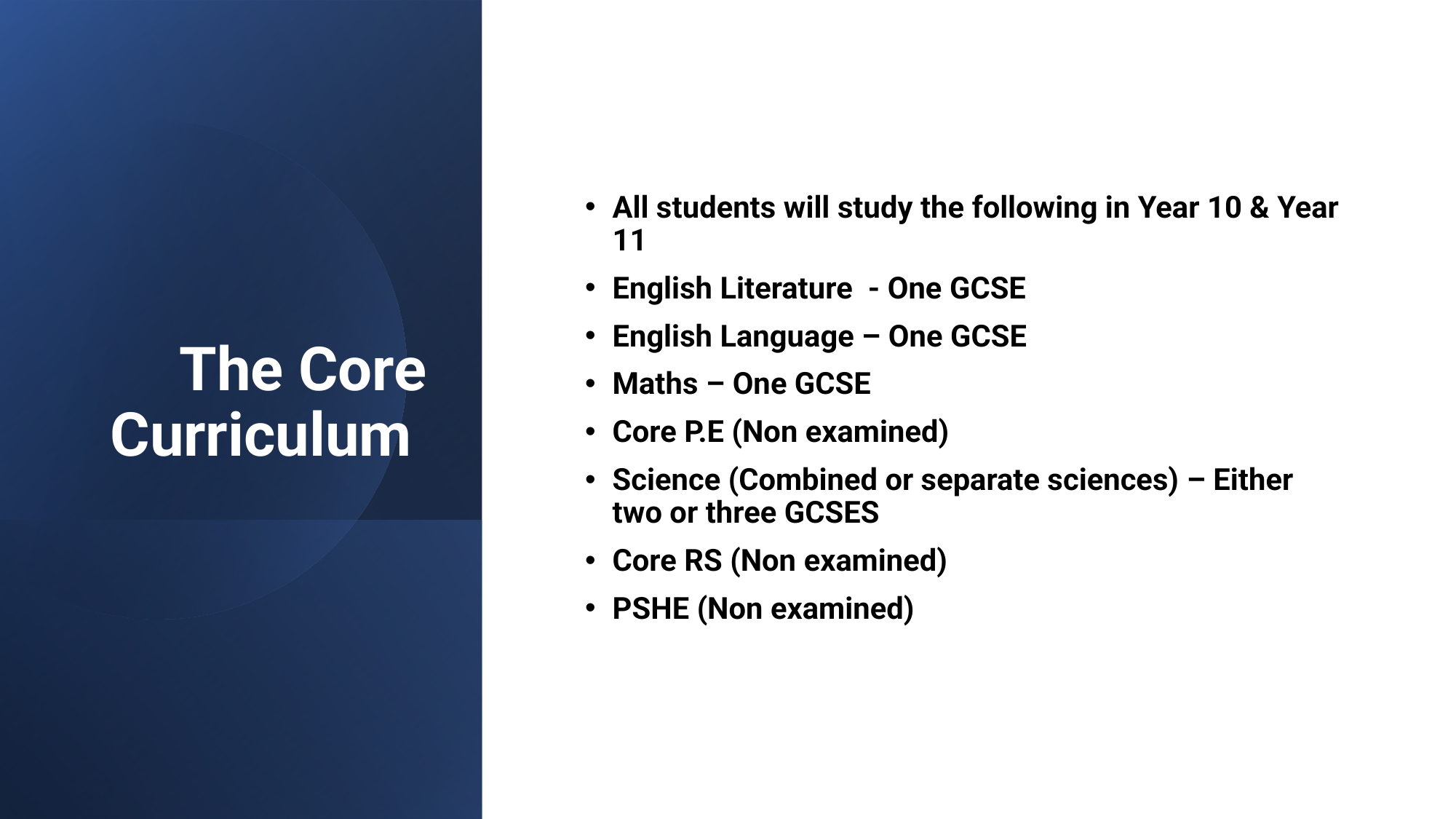

# The Core Curriculum
All students will study the following in Year 10 & Year 11
English Literature  - One GCSE
English Language – One GCSE
Maths – One GCSE
Core P.E (Non examined)
Science (Combined or separate sciences) – Either two or three GCSES
Core RS (Non examined)
PSHE (Non examined)